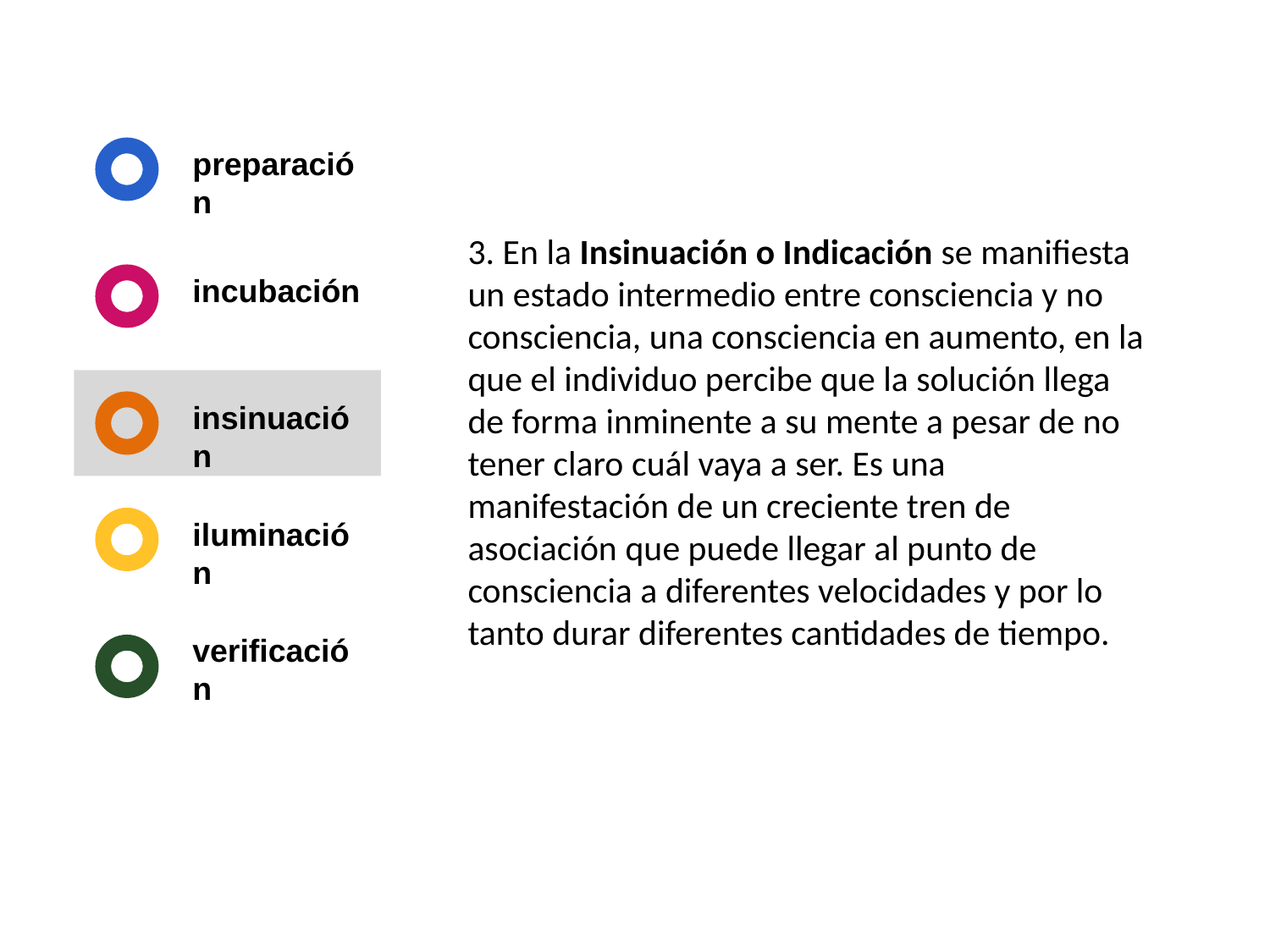

preparación
3. En la Insinuación o Indicación se manifiesta un estado intermedio entre consciencia y no consciencia, una consciencia en aumento, en la que el individuo percibe que la solución llega de forma inminente a su mente a pesar de no tener claro cuál vaya a ser. Es una manifestación de un creciente tren de asociación que puede llegar al punto de consciencia a diferentes velocidades y por lo tanto durar diferentes cantidades de tiempo.

incubación

insinuación

iluminación
verificación